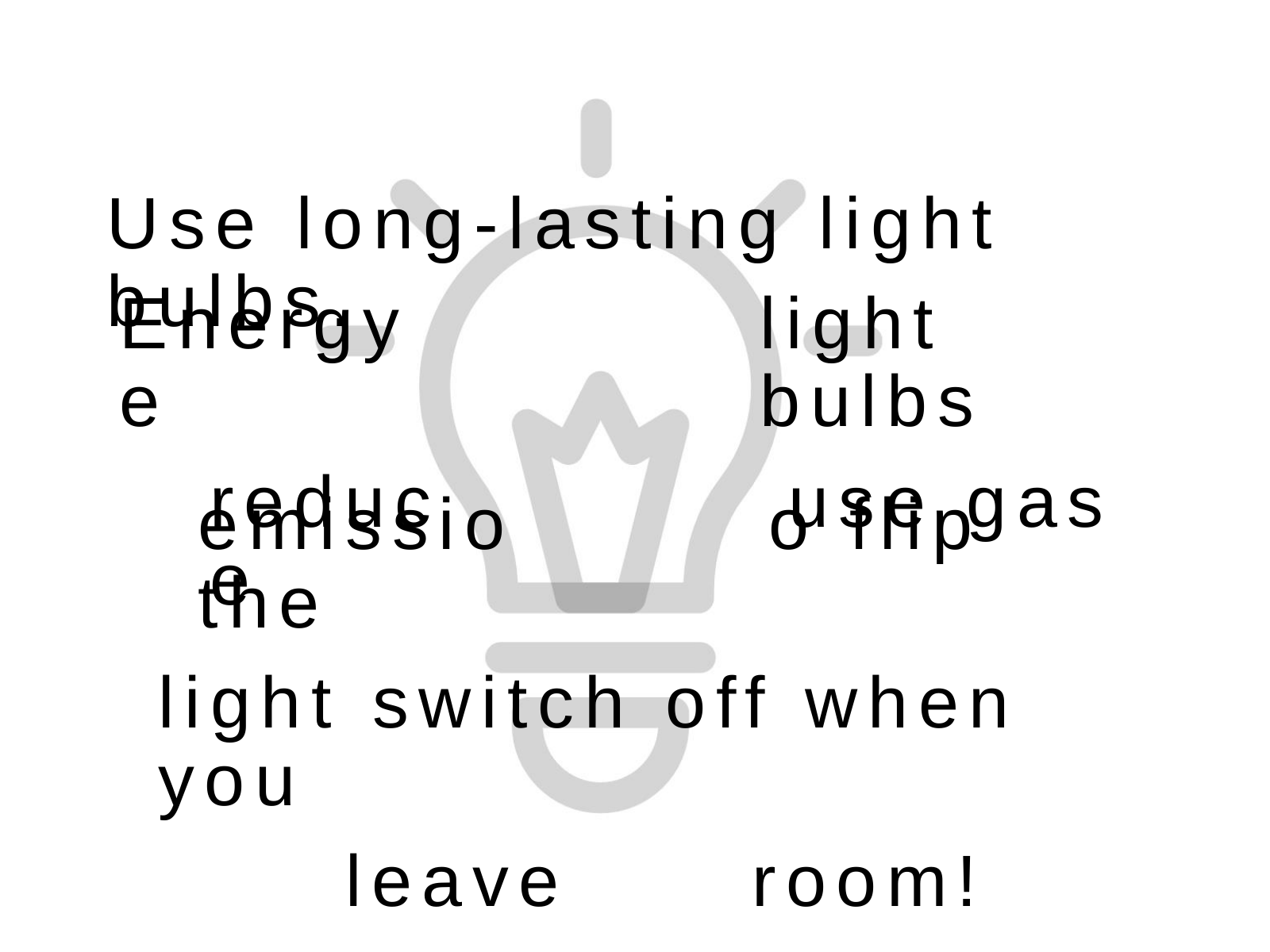

Use long-lasting light bulbs.
Energy e
reduce
light bulbs
use gas
emissio o flip the
light switch off when you
leave room!